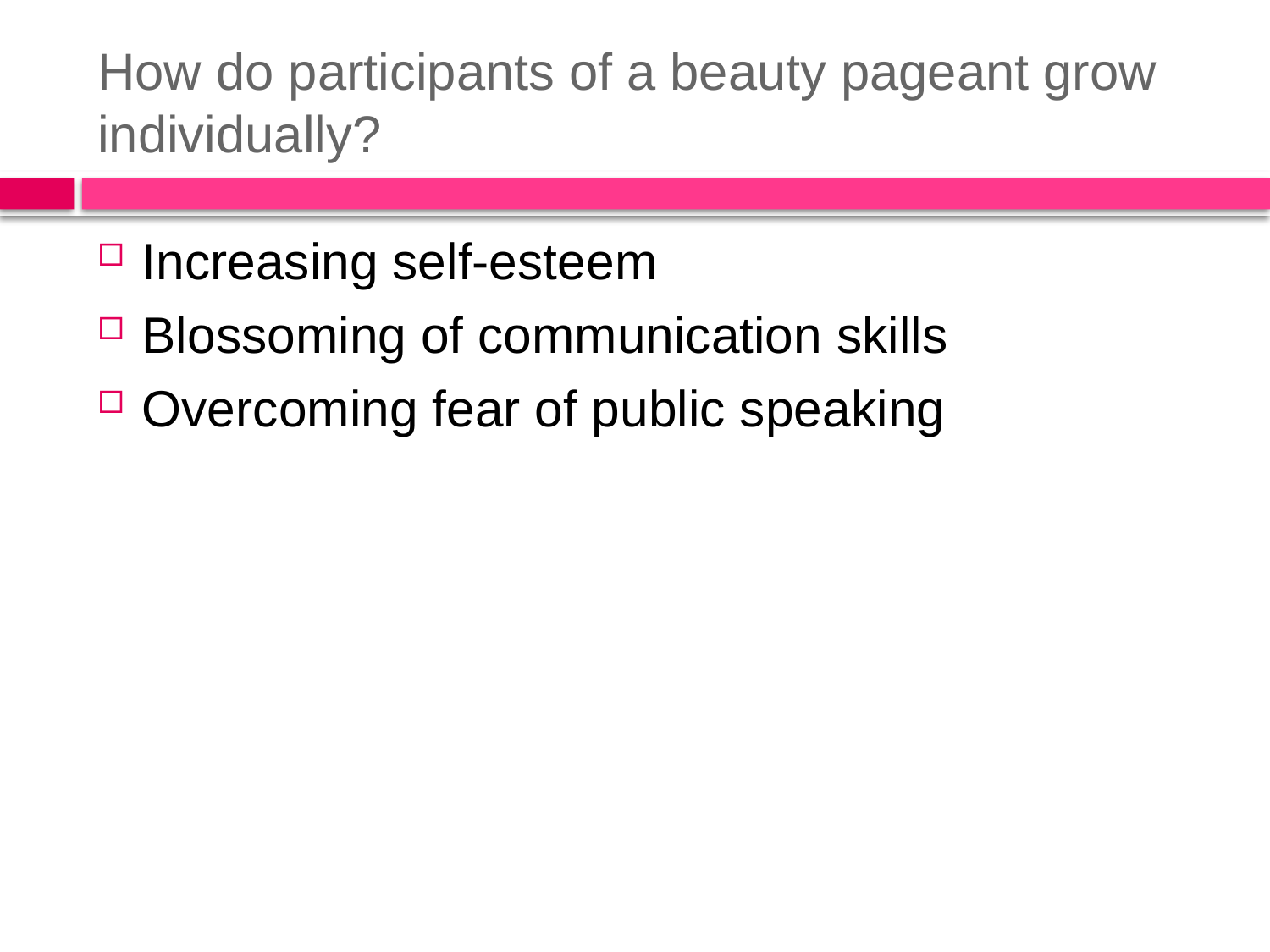

# How do participants of a beauty pageant grow individually?
Increasing self-esteem
Blossoming of communication skills
Overcoming fear of public speaking